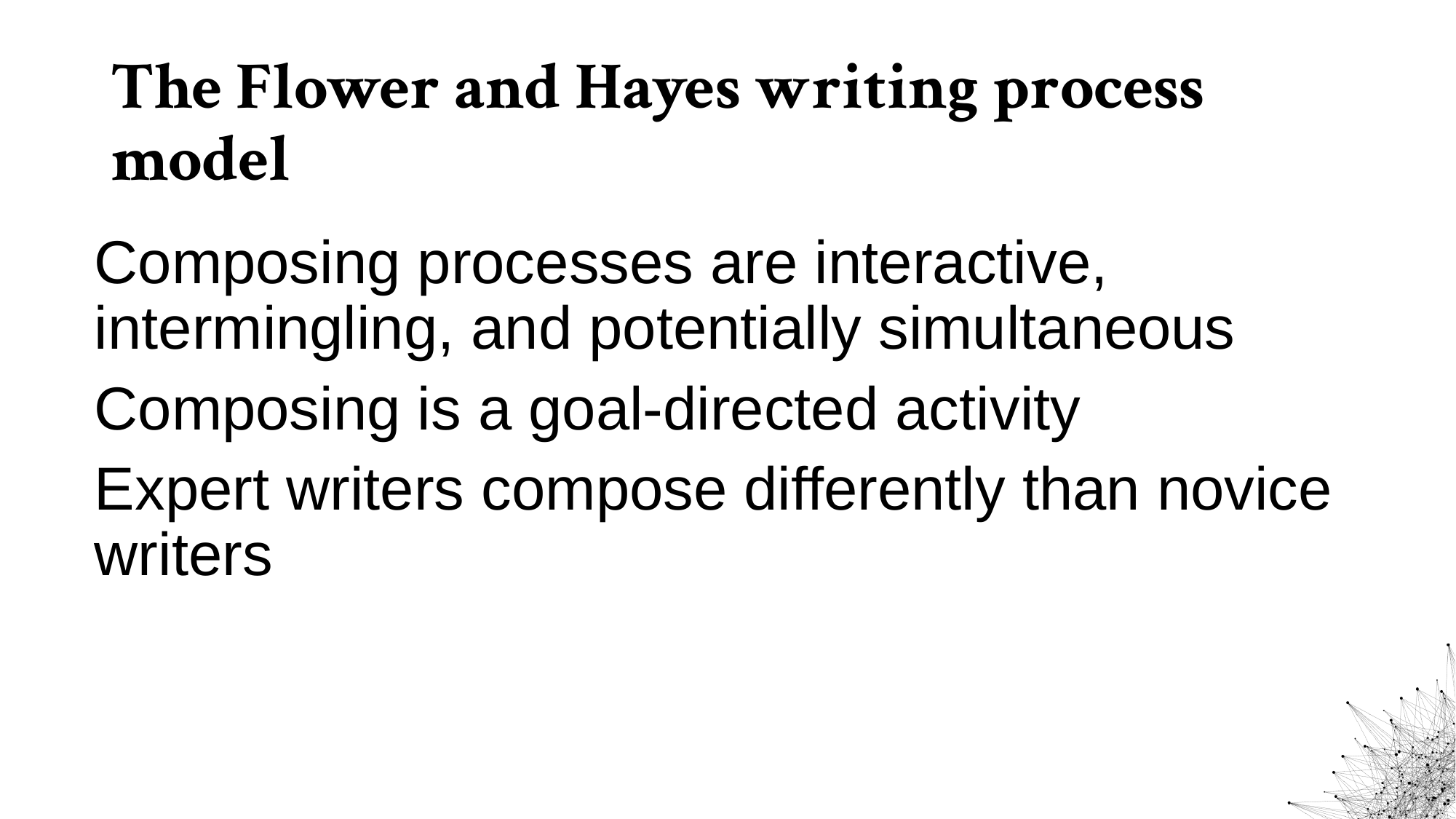

# The Flower and Hayes writing process model
Composing processes are interactive, intermingling, and potentially simultaneous
Composing is a goal-directed activity
Expert writers compose differently than novice writers